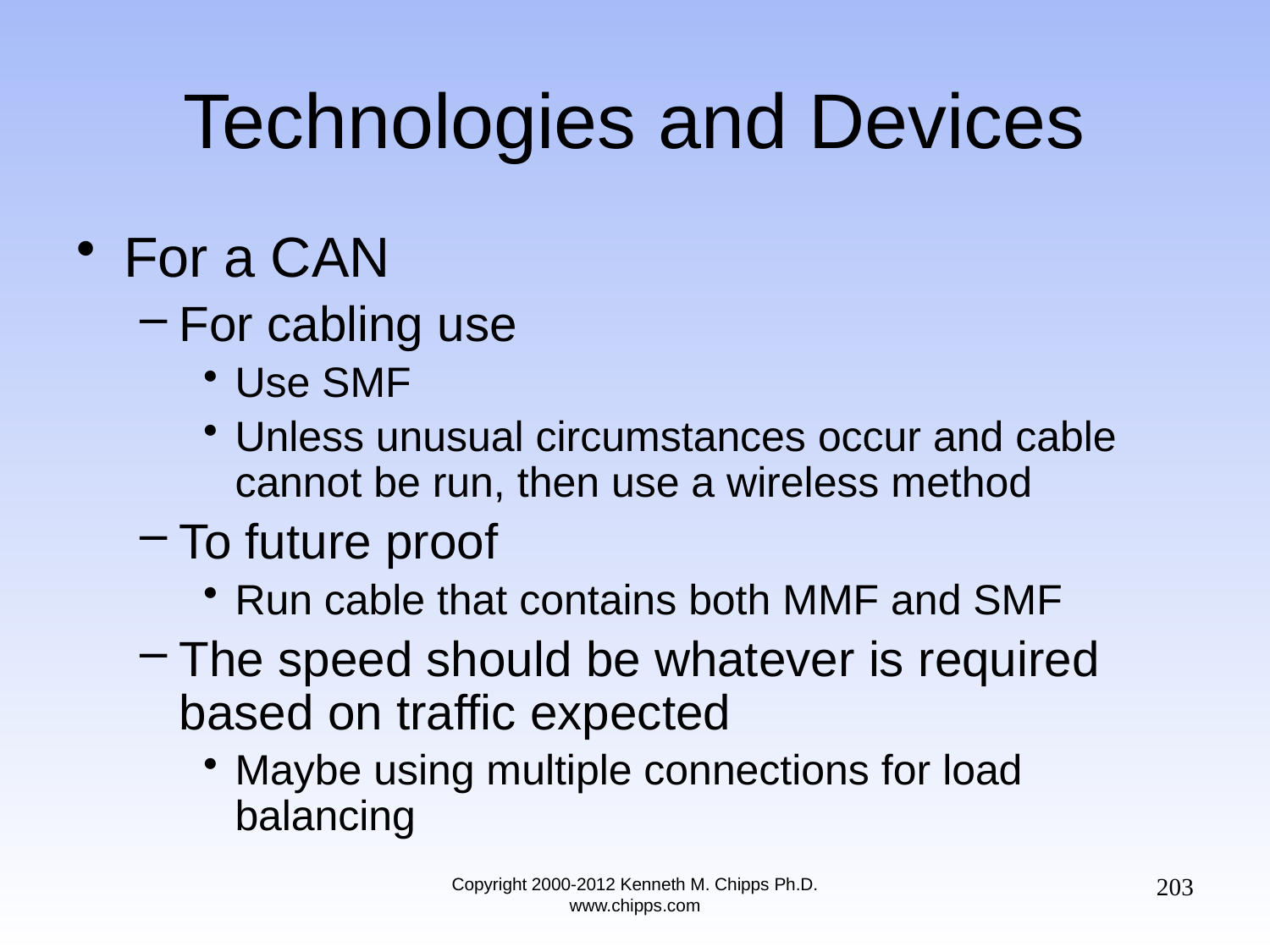

# Technologies and Devices
For a CAN
For cabling use
Use SMF
Unless unusual circumstances occur and cable cannot be run, then use a wireless method
To future proof
Run cable that contains both MMF and SMF
The speed should be whatever is required based on traffic expected
Maybe using multiple connections for load balancing
203
Copyright 2000-2012 Kenneth M. Chipps Ph.D. www.chipps.com